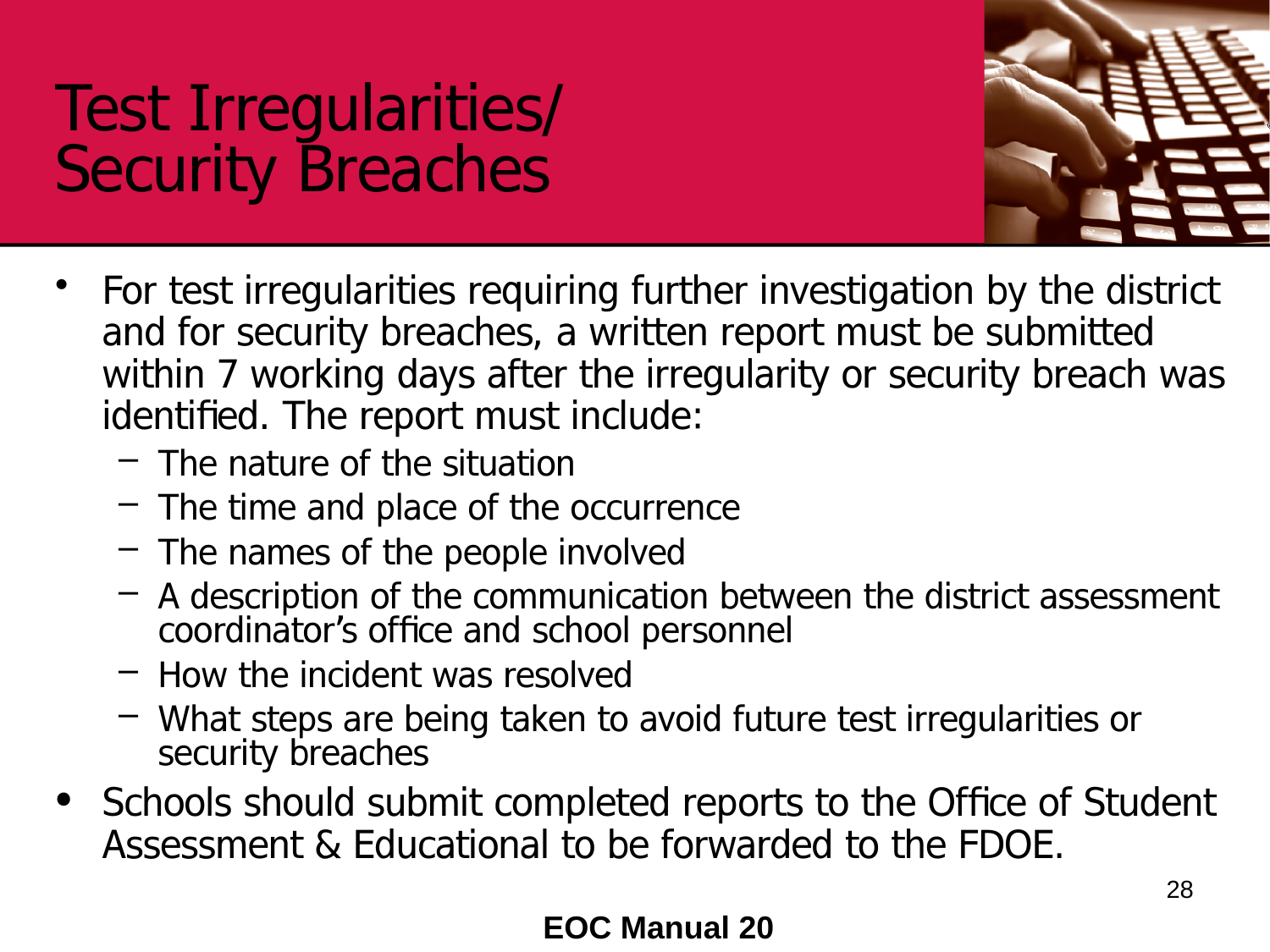

# Test Irregularities/ Security Breaches
For test irregularities requiring further investigation by the district and for security breaches, a written report must be submitted within 7 working days after the irregularity or security breach was identified. The report must include:
The nature of the situation
The time and place of the occurrence
The names of the people involved
A description of the communication between the district assessment coordinator’s office and school personnel
How the incident was resolved
What steps are being taken to avoid future test irregularities or security breaches
Schools should submit completed reports to the Office of Student Assessment & Educational to be forwarded to the FDOE.
28
EOC Manual 20